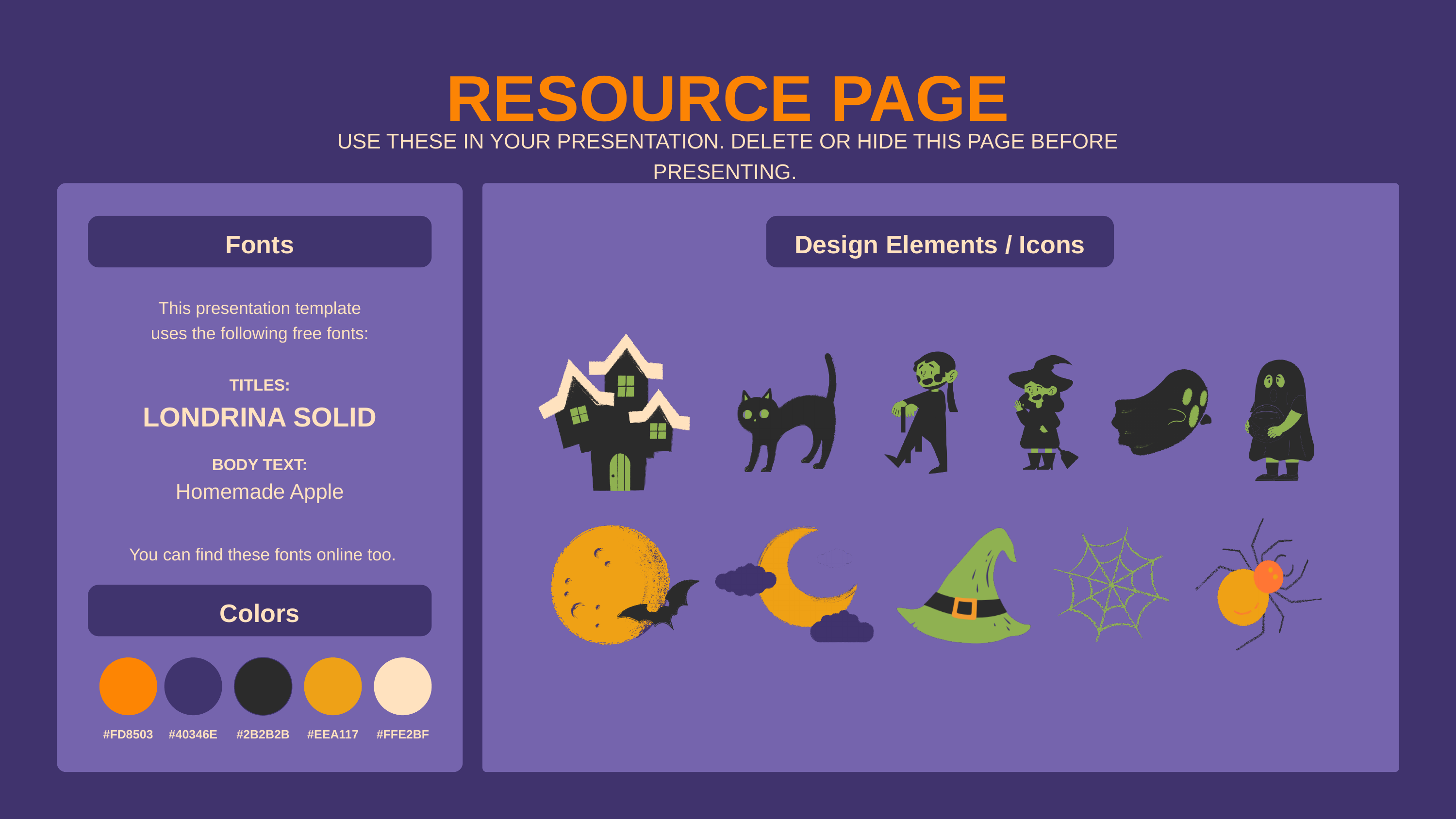

RESOURCE PAGE
USE THESE IN YOUR PRESENTATION. DELETE OR HIDE THIS PAGE BEFORE PRESENTING.

Fonts

Design Elements / Icons
This presentation template
uses the following free fonts:

TITLES:
LONDRINA SOLID
BODY TEXT:
Homemade Apple

You can find these fonts online too.

Colors

#FD8503
#40346E
#2B2B2B
#EEA117
#FFE2BF